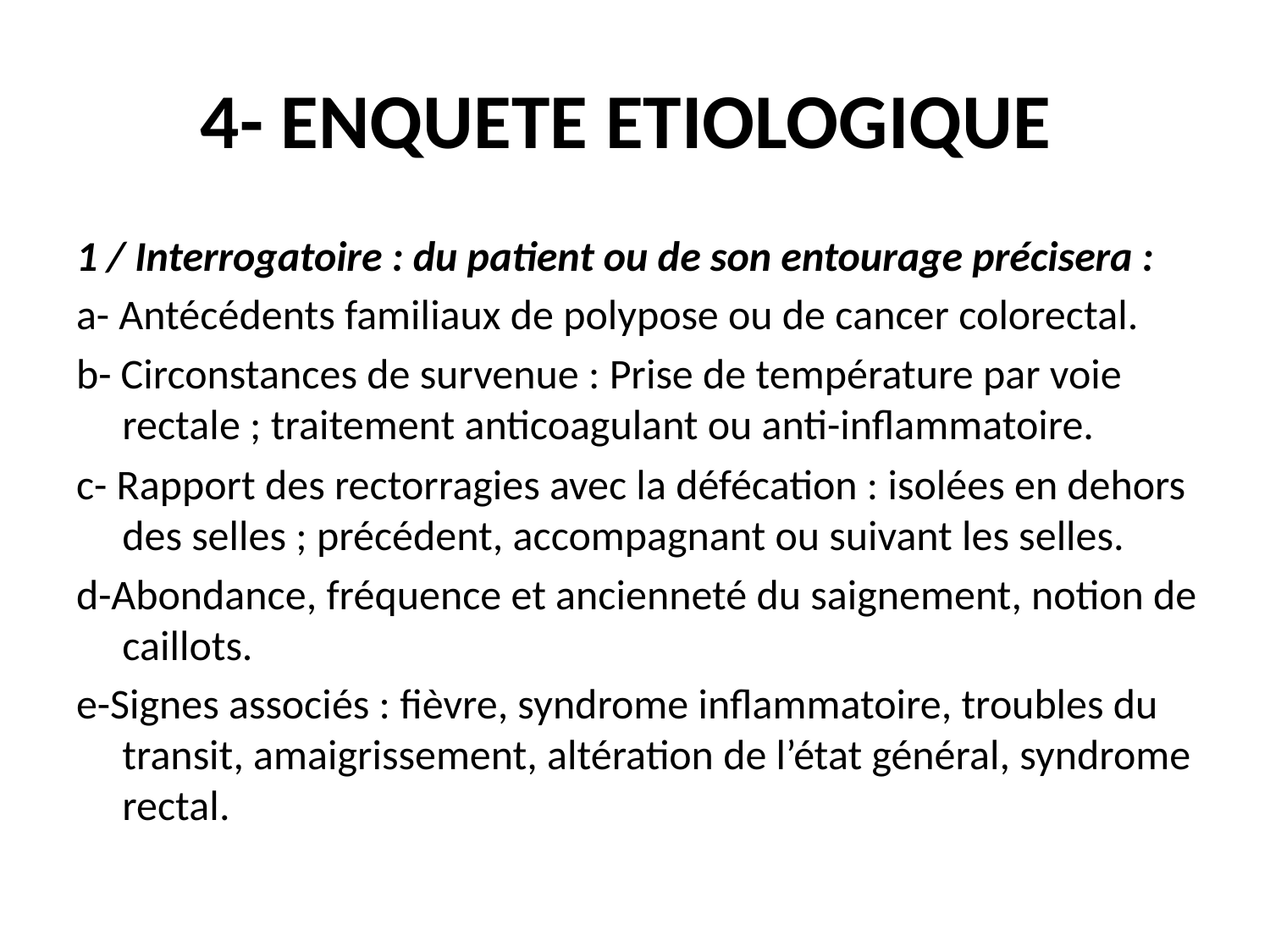

# 4- ENQUETE ETIOLOGIQUE
1 / Interrogatoire : du patient ou de son entourage précisera :
a- Antécédents familiaux de polypose ou de cancer colorectal.
b- Circonstances de survenue : Prise de température par voie rectale ; traitement anticoagulant ou anti-inflammatoire.
c- Rapport des rectorragies avec la défécation : isolées en dehors des selles ; précédent, accompagnant ou suivant les selles.
d-Abondance, fréquence et ancienneté du saignement, notion de caillots.
e-Signes associés : fièvre, syndrome inflammatoire, troubles du transit, amaigrissement, altération de l’état général, syndrome rectal.